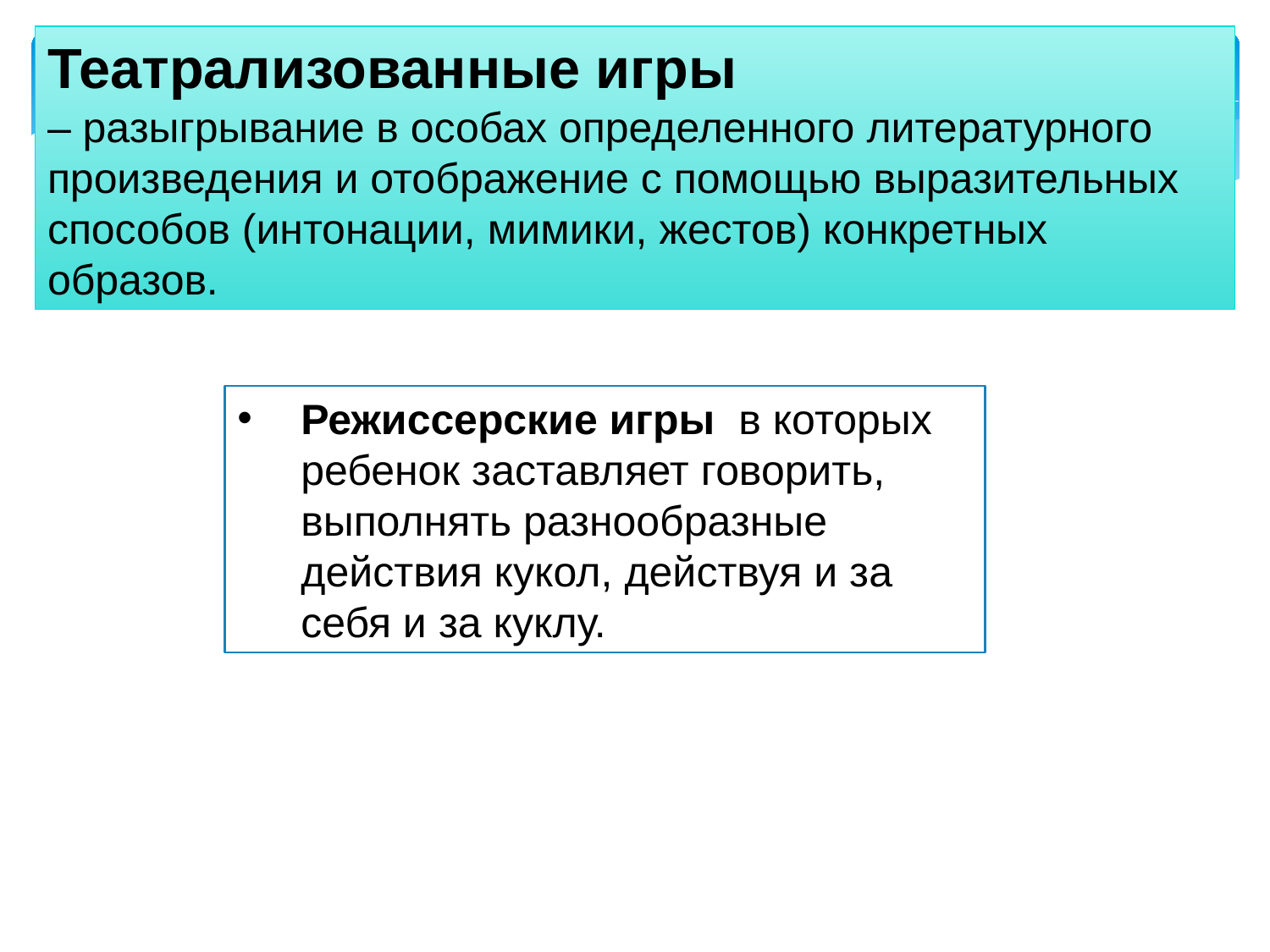

Театрализованные игры
– разыгрывание в особах определенного литературного произведения и отображение с помощью выразительных способов (интонации, мимики, жестов) конкретных образов.
Режиссерские игры  в которых ребенок заставляет говорить, выполнять разнообразные действия кукол, действуя и за себя и за куклу.